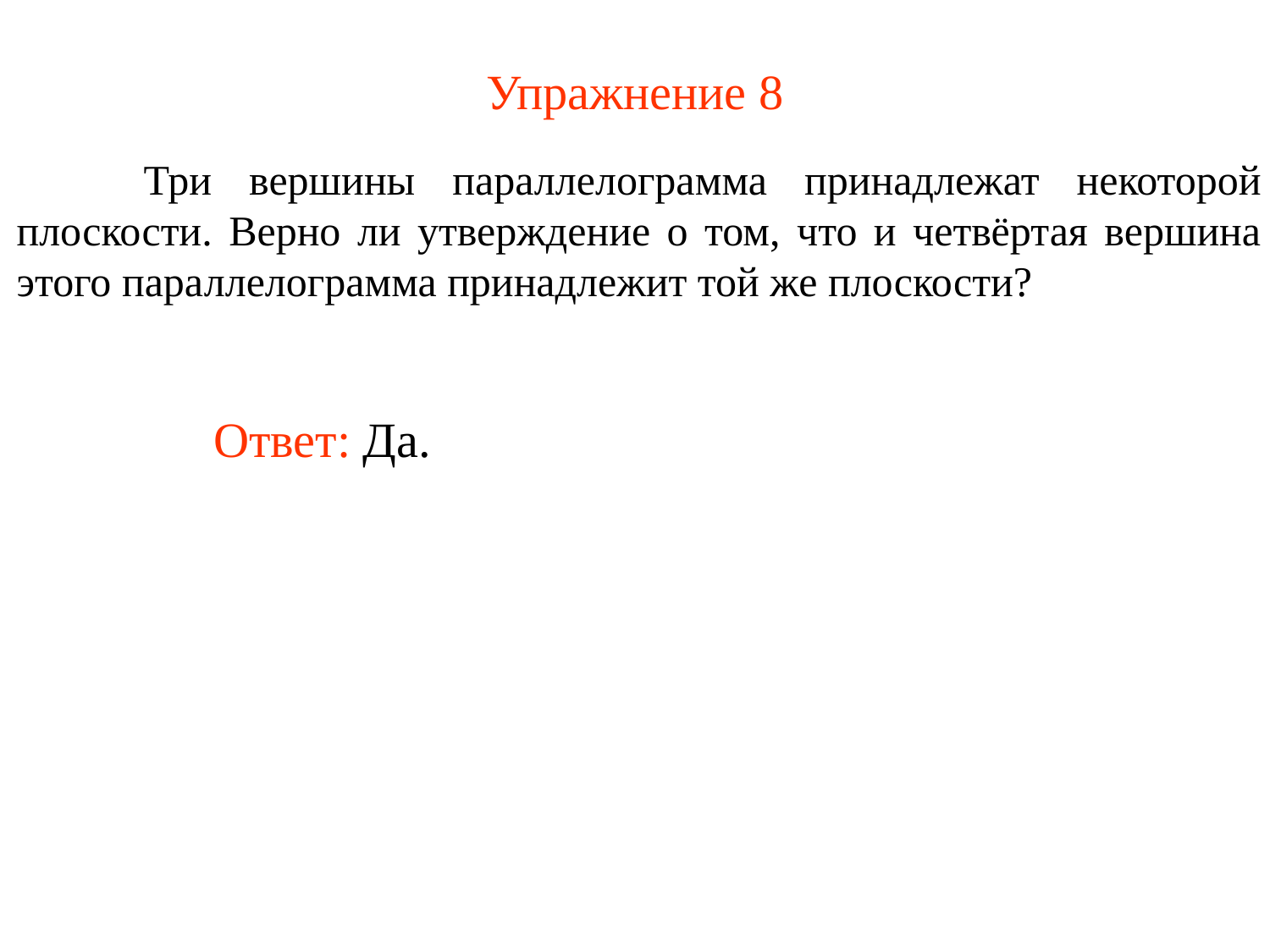

# Упражнение 8
	Три вершины параллелограмма принадлежат некоторой плоскости. Верно ли утверждение о том, что и четвёртая вершина этого параллелограмма принадлежит той же плоскости?
Ответ: Да.